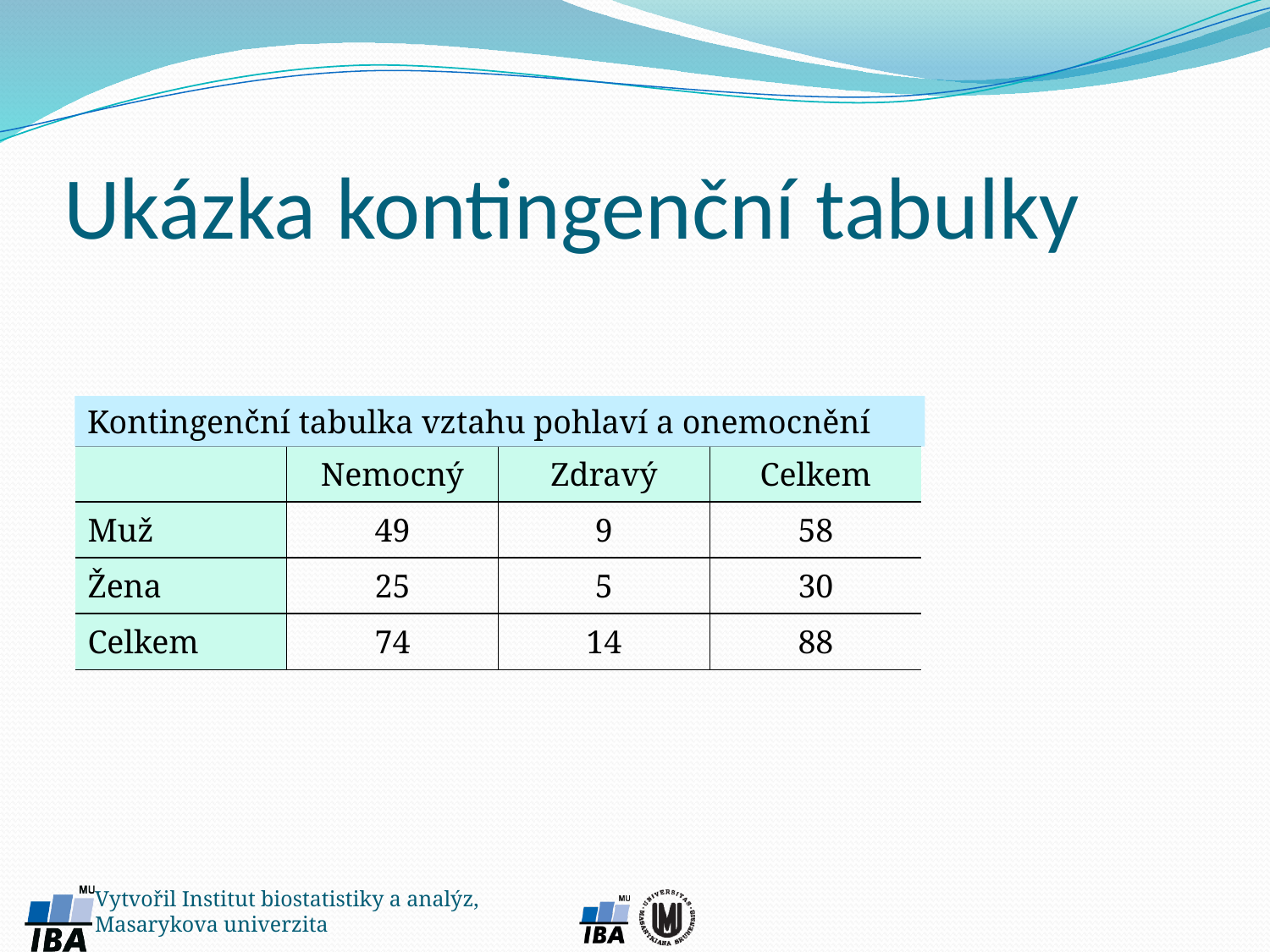

# Ukázka kontingenční tabulky
Kontingenční tabulka vztahu pohlaví a onemocnění
|  | Nemocný | Zdravý | Celkem |
| --- | --- | --- | --- |
| Muž | 49 | 9 | 58 |
| Žena | 25 | 5 | 30 |
| Celkem | 74 | 14 | 88 |
Vytvořil Institut biostatistiky a analýz,
Masarykova univerzita